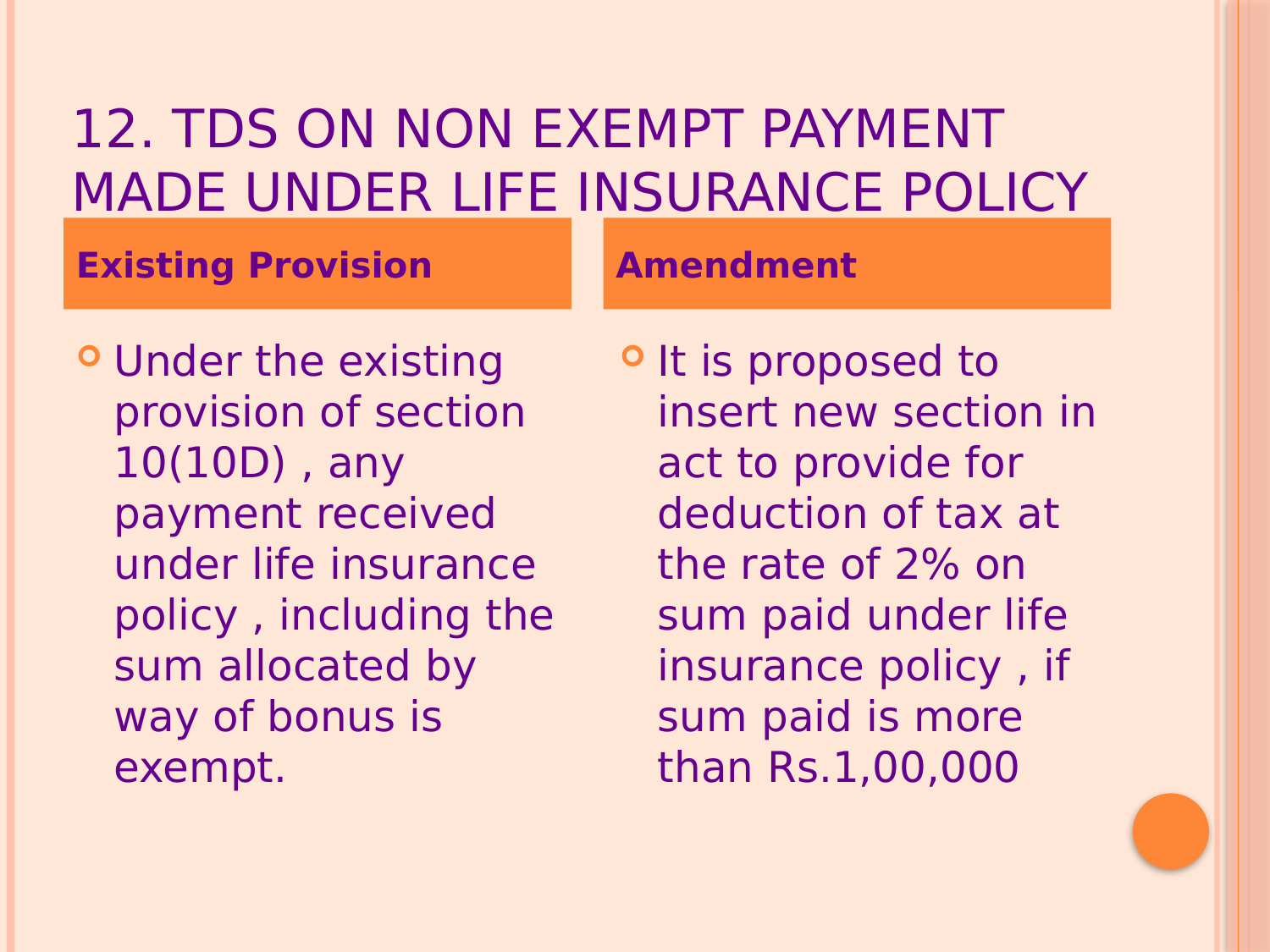

# 12. TDS on non exempt payment made under life insurance policy
Existing Provision
Amendment
Under the existing provision of section 10(10D) , any payment received under life insurance policy , including the sum allocated by way of bonus is exempt.
It is proposed to insert new section in act to provide for deduction of tax at the rate of 2% on sum paid under life insurance policy , if sum paid is more than Rs.1,00,000